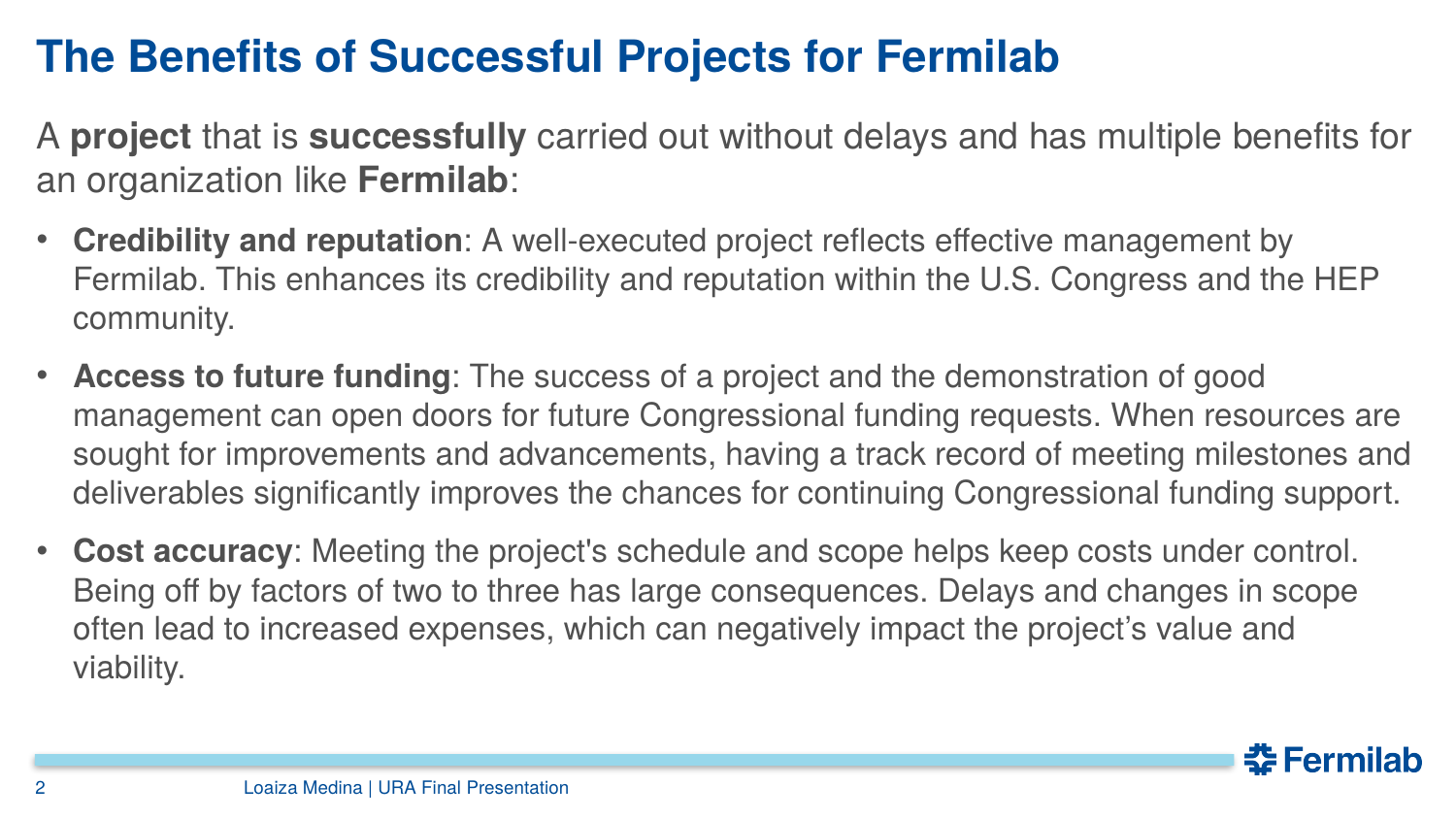

# The Benefits of Successful Projects for Fermilab
A project that is successfully carried out without delays and has multiple benefits for an organization like Fermilab:
Credibility and reputation: A well-executed project reflects effective management by Fermilab. This enhances its credibility and reputation within the U.S. Congress and the HEP community.
Access to future funding: The success of a project and the demonstration of good management can open doors for future Congressional funding requests. When resources are sought for improvements and advancements, having a track record of meeting milestones and deliverables significantly improves the chances for continuing Congressional funding support.
Cost accuracy: Meeting the project's schedule and scope helps keep costs under control. Being off by factors of two to three has large consequences. Delays and changes in scope often lead to increased expenses, which can negatively impact the project’s value and viability.
2
Loaiza Medina | URA Final Presentation